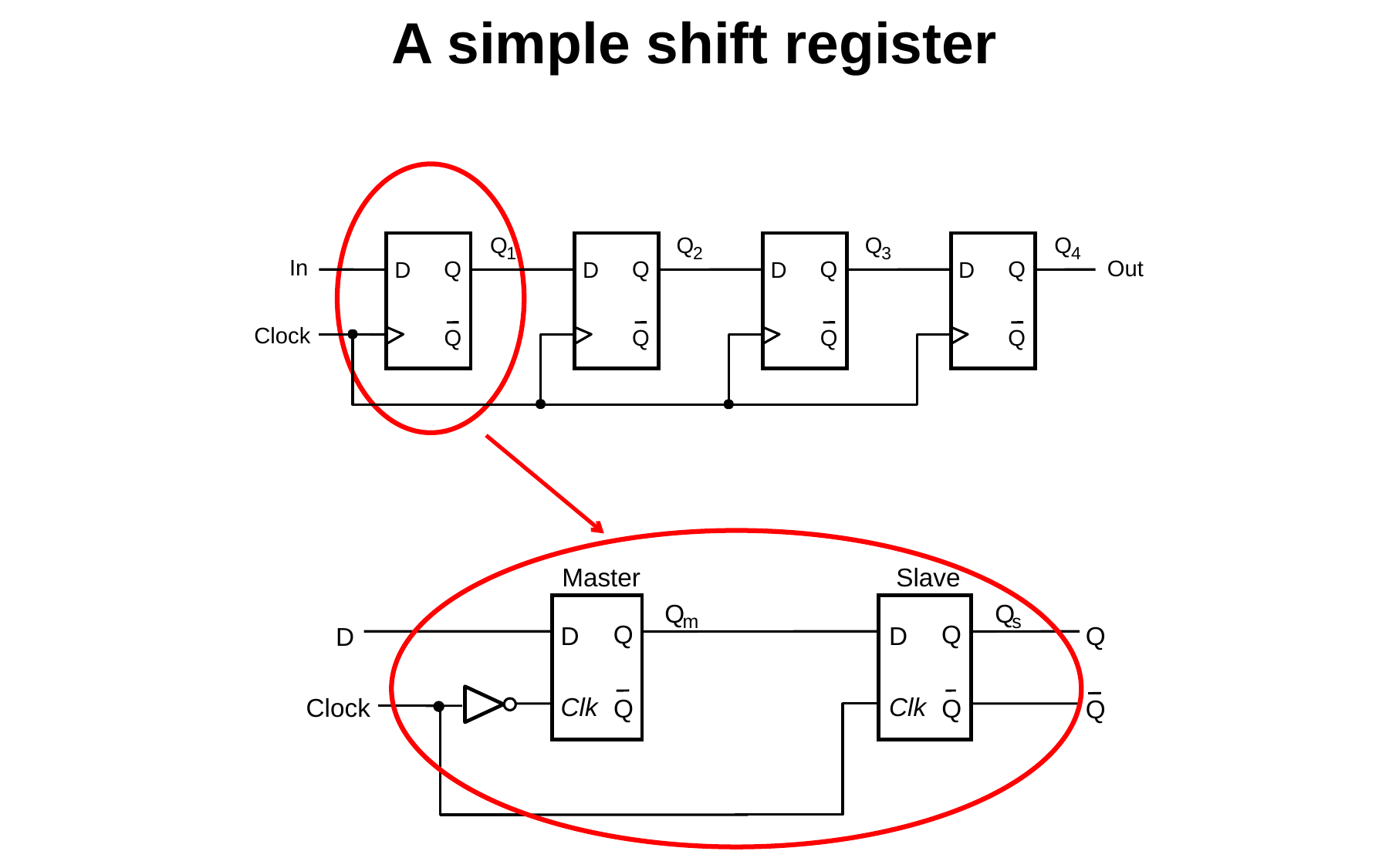

A simple shift register

Q
Q
Q
Q

1
2
3
4
In
Out
Q
Q
Q
Q
D
D
D
D

Clock

Q
Q
Q
Q

Master
Slave

Q
Q
m
s
Q
Q
D
D
Q
D

Clk
Clk
Clock
Q
Q

Q